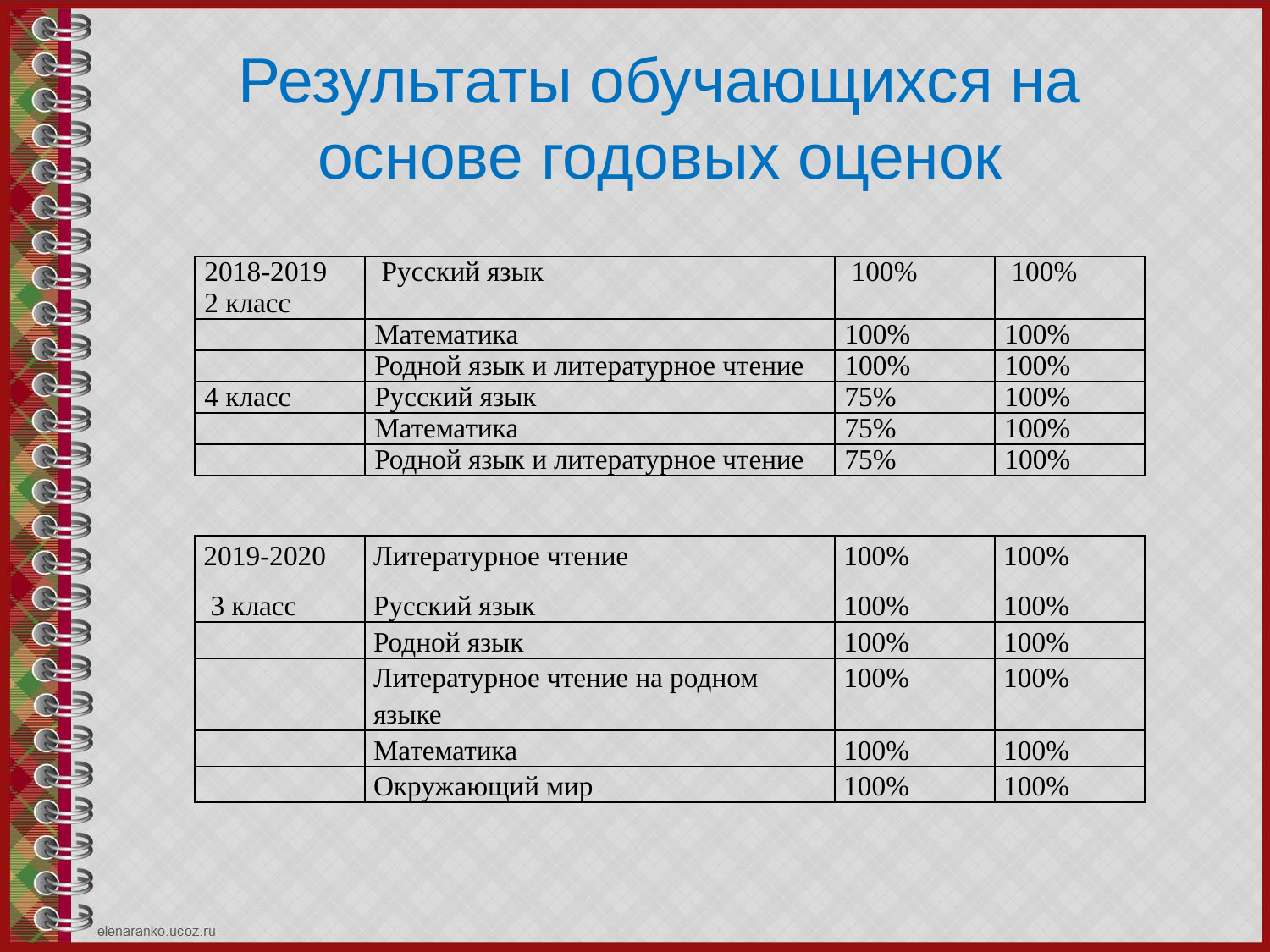

# Результаты обучающихся на основе годовых оценок
| 2018-2019 2 класс | Русский язык | 100% | 100% |
| --- | --- | --- | --- |
|  | Математика | 100% | 100% |
|  | Родной язык и литературное чтение | 100% | 100% |
| 4 класс | Русский язык | 75% | 100% |
|  | Математика | 75% | 100% |
|  | Родной язык и литературное чтение | 75% | 100% |
| 2019-2020 | Литературное чтение | 100% | 100% |
| --- | --- | --- | --- |
| 3 класс | Русский язык | 100% | 100% |
|  | Родной язык | 100% | 100% |
|  | Литературное чтение на родном языке | 100% | 100% |
|  | Математика | 100% | 100% |
|  | Окружающий мир | 100% | 100% |